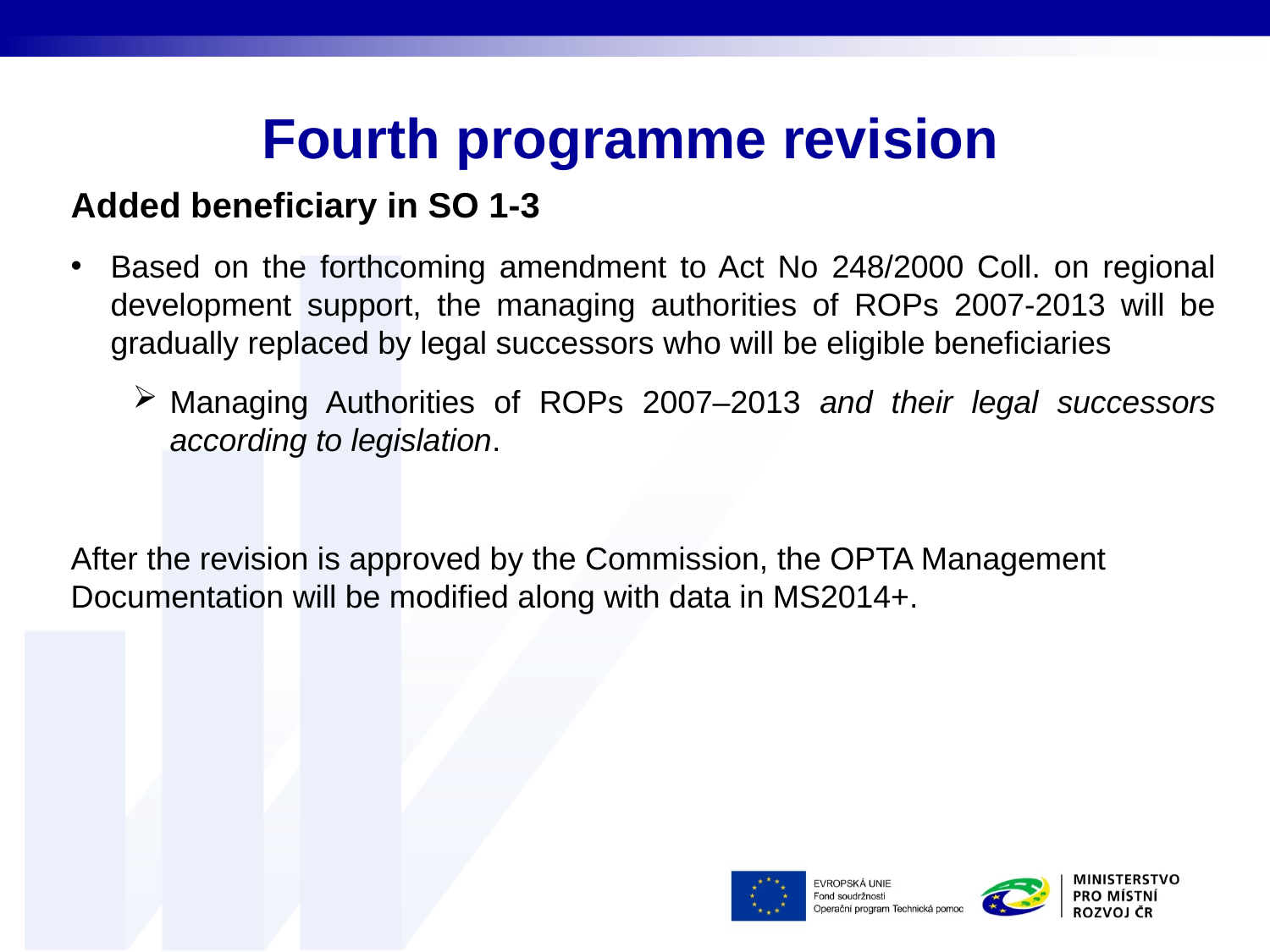

# Fourth programme revision
Added beneficiary in SO 1-3
Based on the forthcoming amendment to Act No 248/2000 Coll. on regional development support, the managing authorities of ROPs 2007-2013 will be gradually replaced by legal successors who will be eligible beneficiaries
Managing Authorities of ROPs 2007–2013 and their legal successors according to legislation.

After the revision is approved by the Commission, the OPTA Management Documentation will be modified along with data in MS2014+.